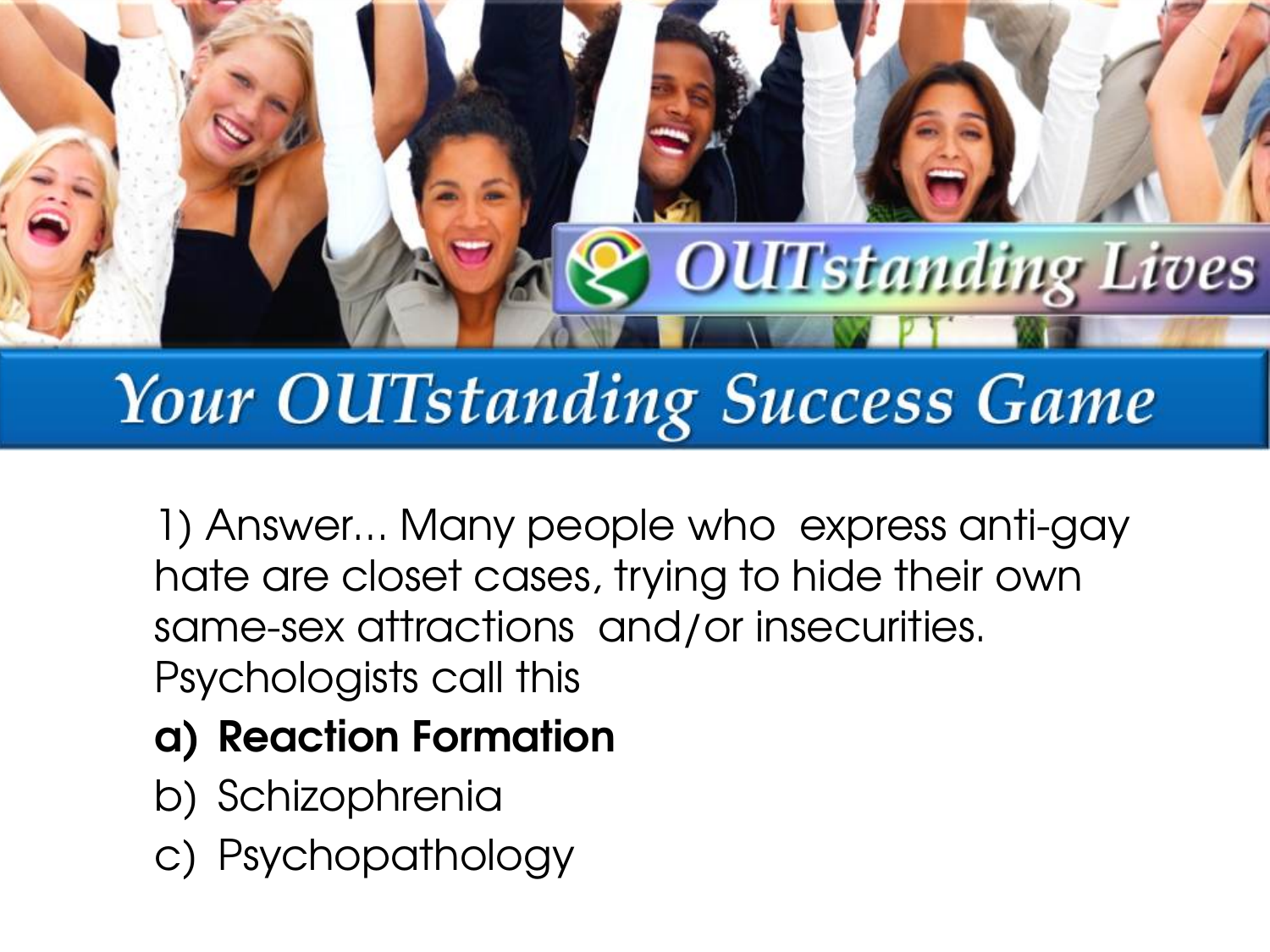

1) Answer… Many people who  express anti-gay hate are closet cases, trying to hide their own same-sex attractions  and/or insecurities. Psychologists call this
Reaction Formation
Schizophrenia
Psychopathology